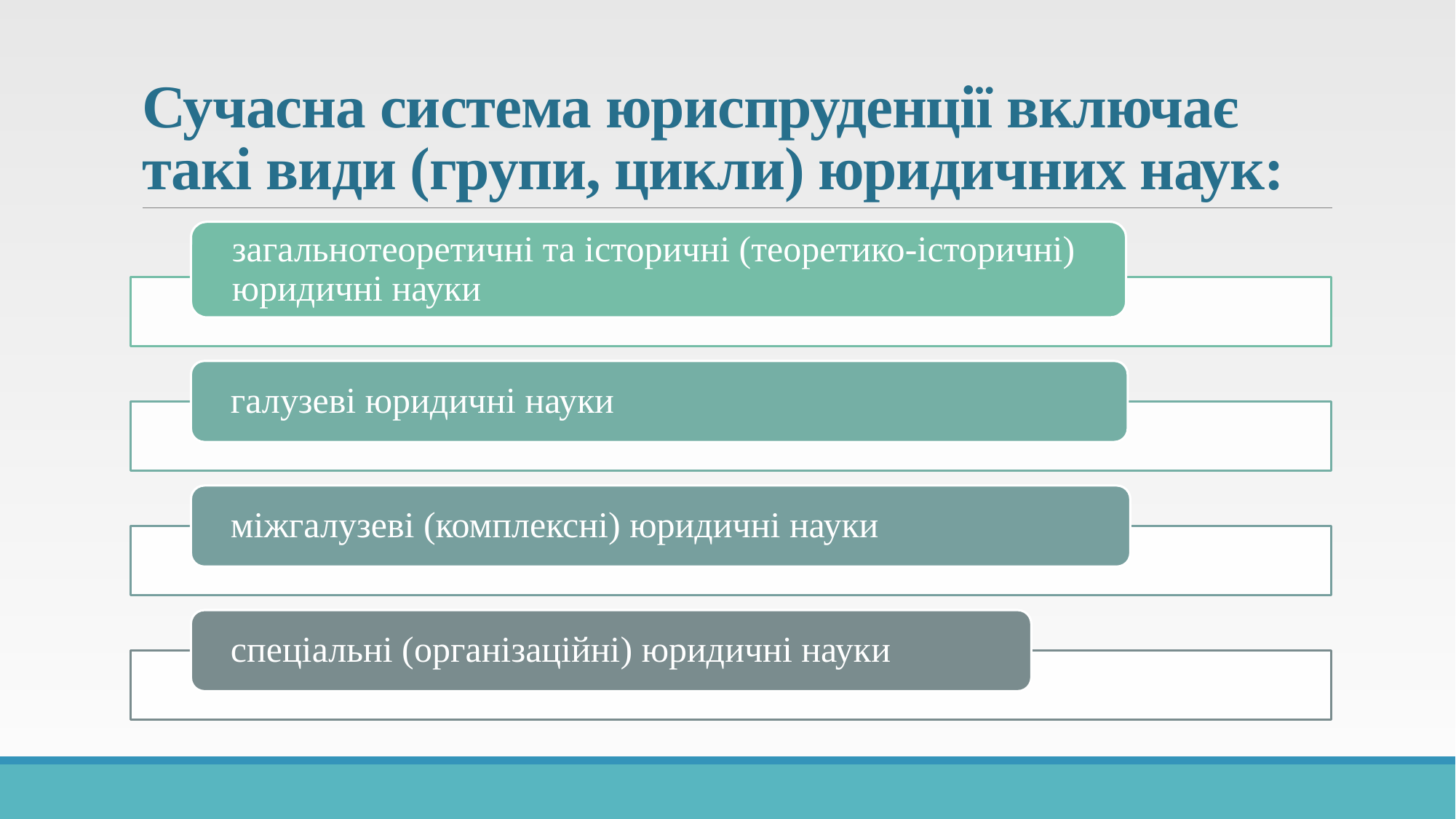

# Сучасна система юриспруденції включає такі види (групи, цикли) юридичних наук:
загальнотеоретичні та історичні (теоретико-історичні) юридичні науки
галузеві юридичні науки
міжгалузеві (комплексні) юридичні науки
спеціальні (організаційні) юридичні науки